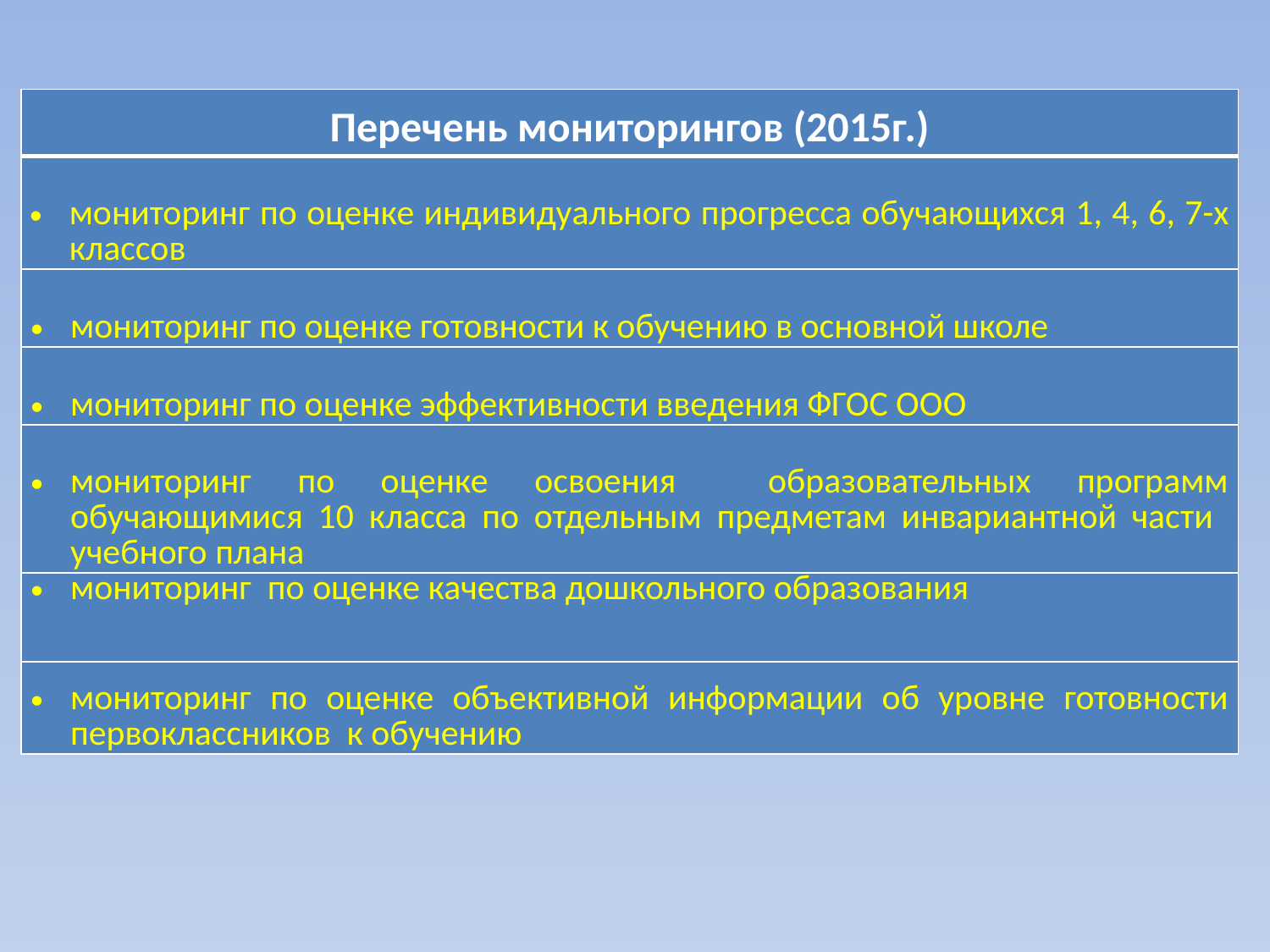

| Перечень мониторингов (2015г.) |
| --- |
| мониторинг по оценке индивидуального прогресса обучающихся 1, 4, 6, 7-х классов |
| мониторинг по оценке готовности к обучению в основной школе |
| мониторинг по оценке эффективности введения ФГОС ООО |
| мониторинг по оценке освоения образовательных программ обучающимися 10 класса по отдельным предметам инвариантной части учебного плана |
| мониторинг по оценке качества дошкольного образования |
| мониторинг по оценке объективной информации об уровне готовности первоклассников к обучению |